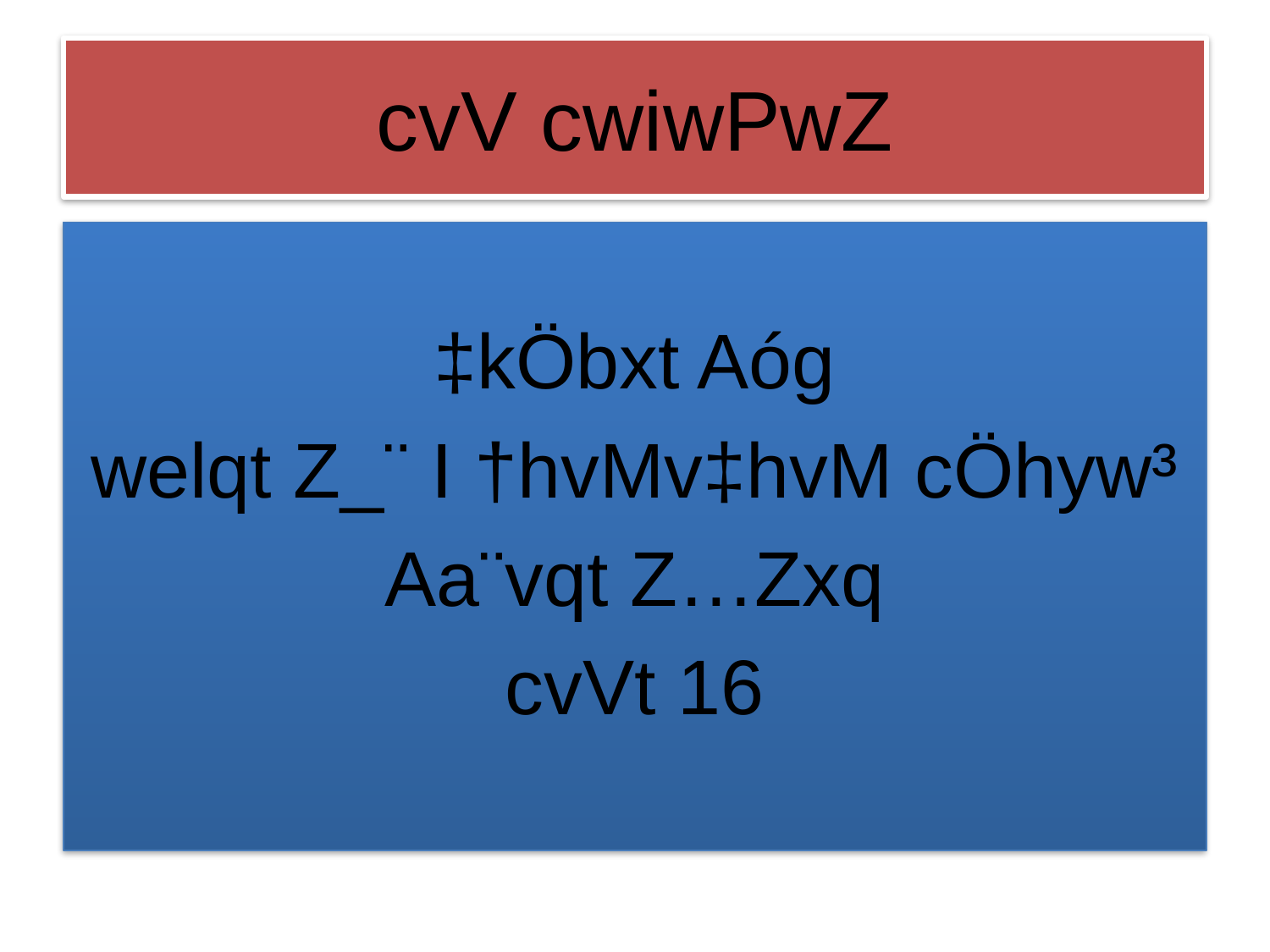

# cvV cwiwPwZ

‡kÖbxt Aóg
welqt Z_¨ I †hvMv‡hvM cÖhyw³
Aa¨vqt Z…Zxq
cvVt 16